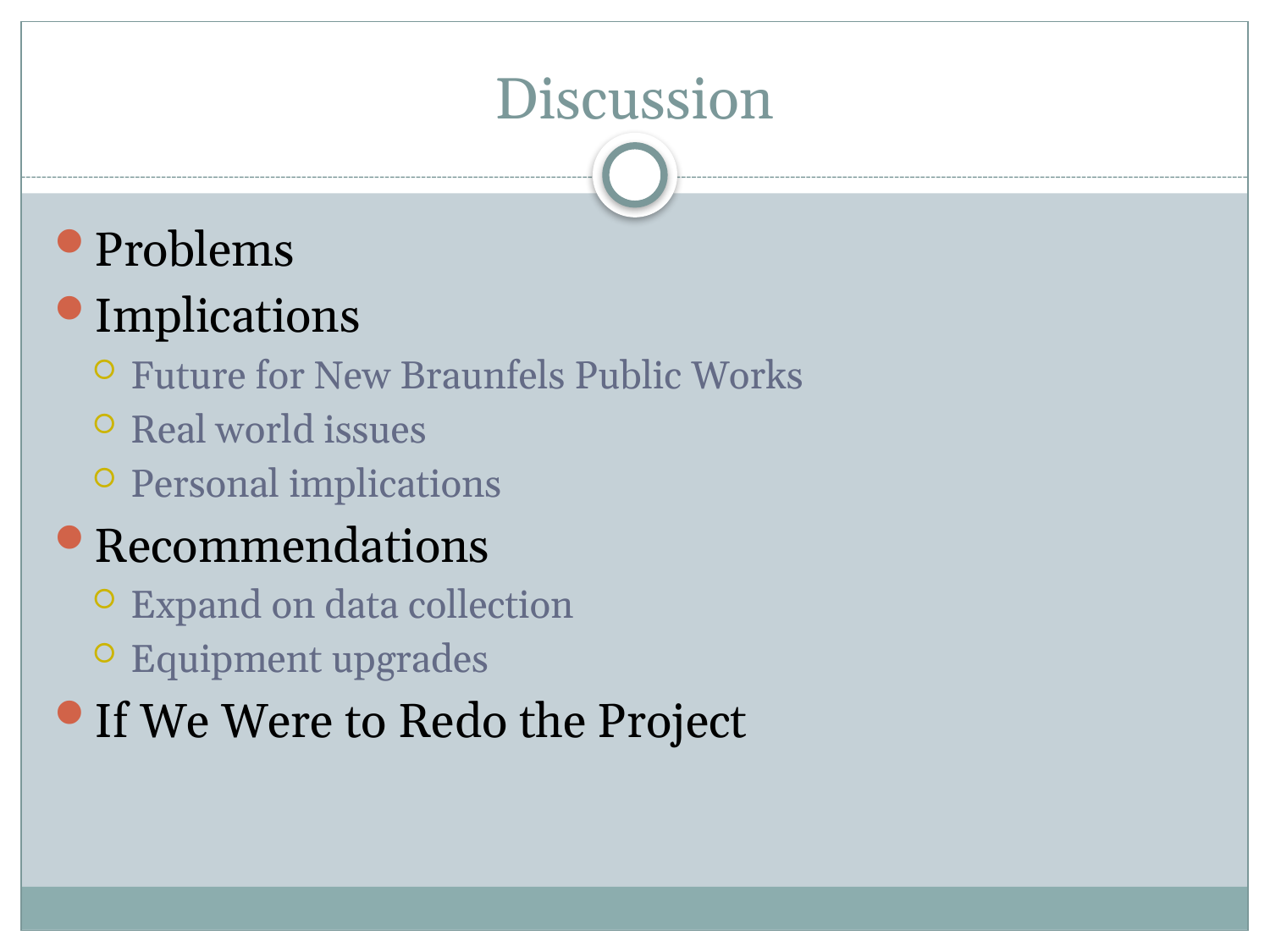

# Discussion
Problems
Implications
Future for New Braunfels Public Works
Real world issues
Personal implications
Recommendations
Expand on data collection
Equipment upgrades
If We Were to Redo the Project